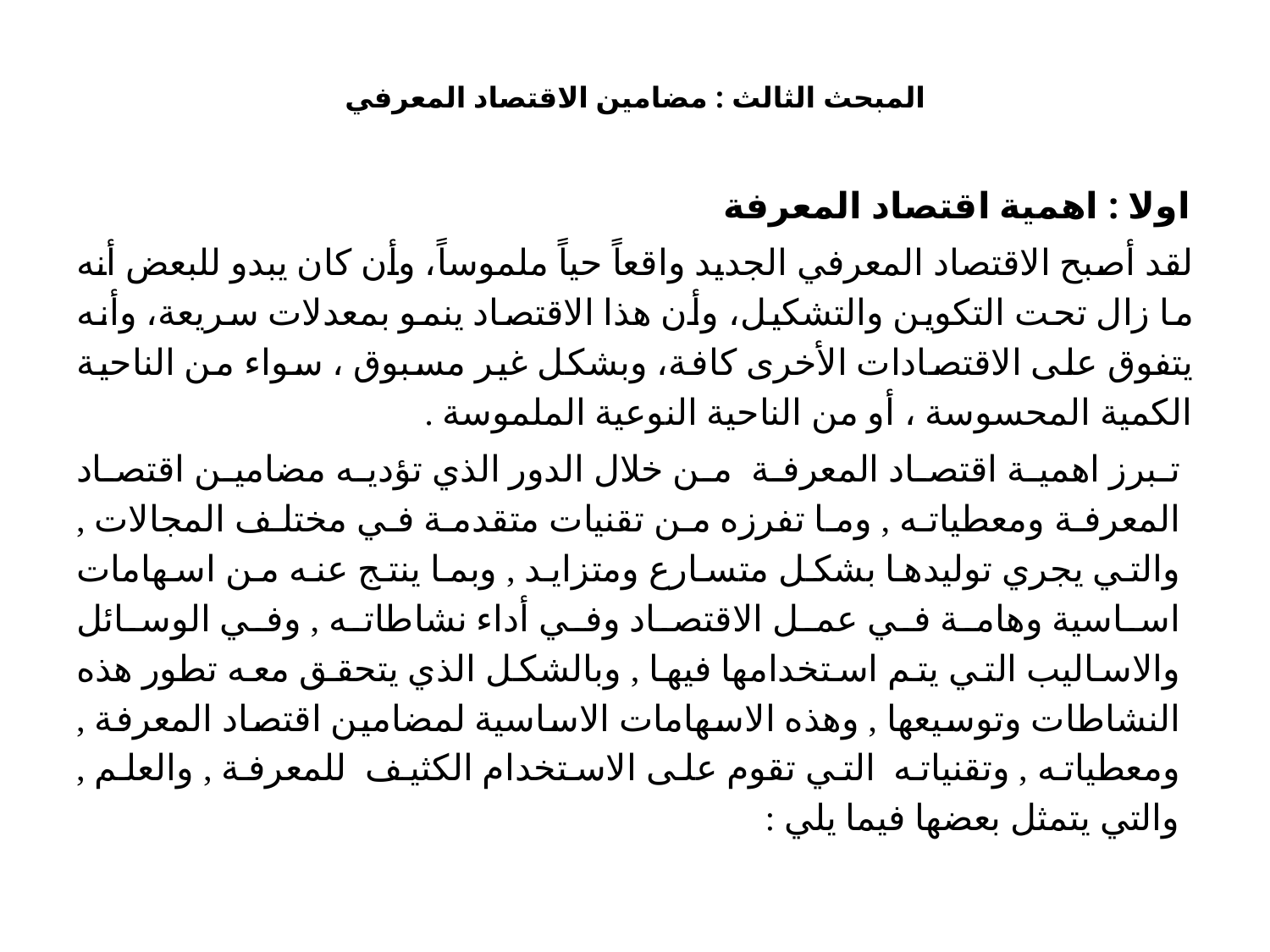

# المبحث الثالث : مضامين الاقتصاد المعرفي
اولا : اهمية اقتصاد المعرفة
لقد أصبح الاقتصاد المعرفي الجديد واقعاً حياً ملموساً، وأن كان يبدو للبعض أنه ما زال تحت التكوين والتشكيل، وأن هذا الاقتصاد ينمو بمعدلات سريعة، وأنه يتفوق على الاقتصادات الأخرى كافة، وبشكل غير مسبوق ، سواء من الناحية الكمية المحسوسة ، أو من الناحية النوعية الملموسة .
تبرز اهمية اقتصاد المعرفة  من خلال الدور الذي تؤديه مضامين اقتصاد المعرفة ومعطياته , وما تفرزه من تقنيات متقدمة في مختلف المجالات , والتي يجري توليدها بشكل متسارع ومتزايد , وبما ينتج عنه من اسهامات اساسية وهامة في عمل الاقتصاد وفي أداء نشاطاته , وفي الوسائل والاساليب التي يتم استخدامها فيها , وبالشكل الذي يتحقق معه تطور هذه النشاطات وتوسيعها , وهذه الاسهامات الاساسية لمضامين اقتصاد المعرفة , ومعطياته , وتقنياته  التي تقوم على الاستخدام الكثيف  للمعرفة , والعلم , والتي يتمثل بعضها فيما يلي :